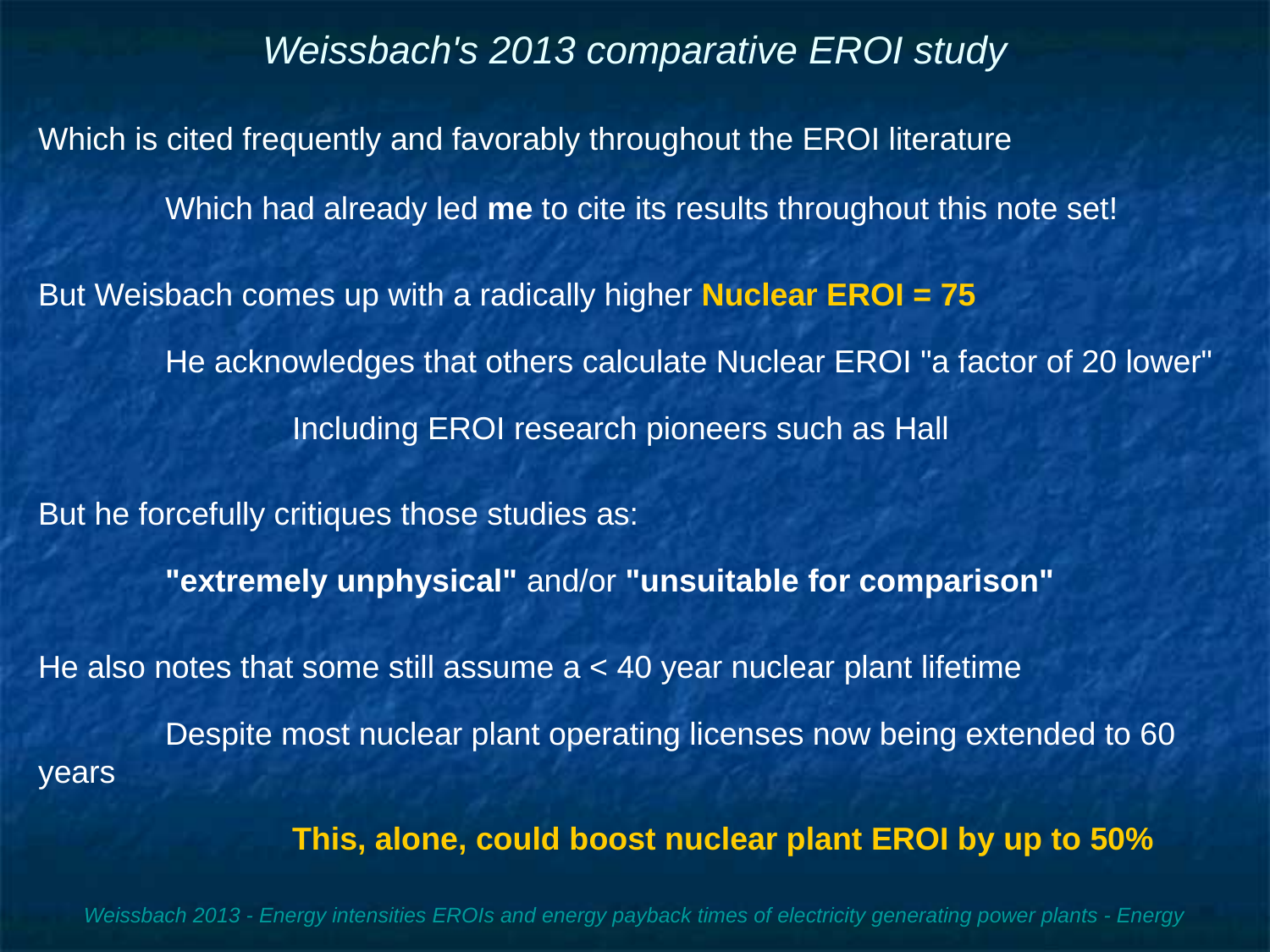

# Weissbach's 2013 comparative EROI study
Which is cited frequently and favorably throughout the EROI literature

	Which had already led me to cite its results throughout this note set!

But Weisbach comes up with a radically higher Nuclear EROI = 75

	He acknowledges that others calculate Nuclear EROI "a factor of 20 lower"

		Including EROI research pioneers such as Hall

But he forcefully critiques those studies as:

	"extremely unphysical" and/or "unsuitable for comparison"

He also notes that some still assume a < 40 year nuclear plant lifetime

	Despite most nuclear plant operating licenses now being extended to 60 years

		This, alone, could boost nuclear plant EROI by up to 50%
Weissbach 2013 - Energy intensities EROIs and energy payback times of electricity generating power plants - Energy